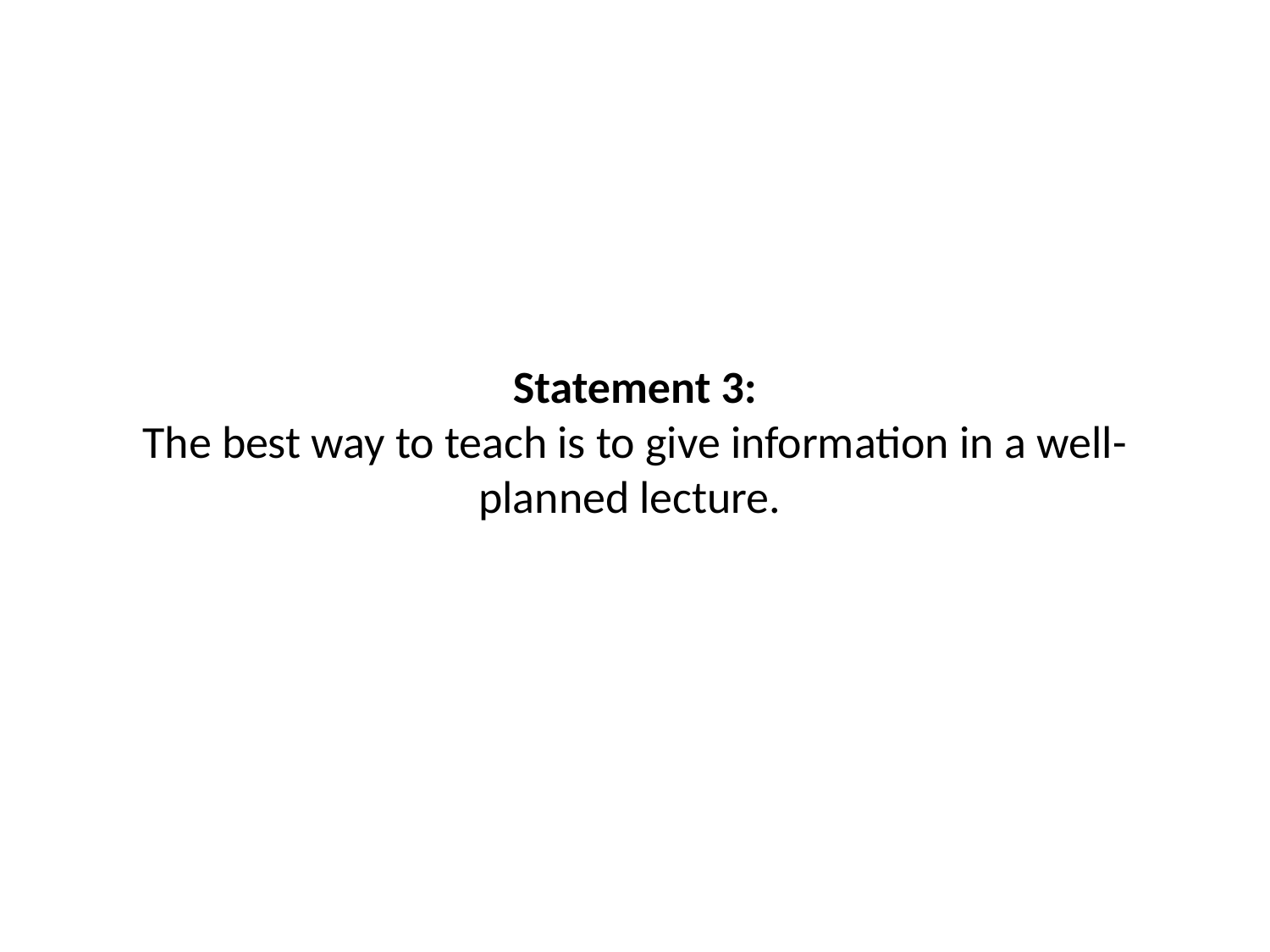

# Statement 3: The best way to teach is to give information in a well-planned lecture.